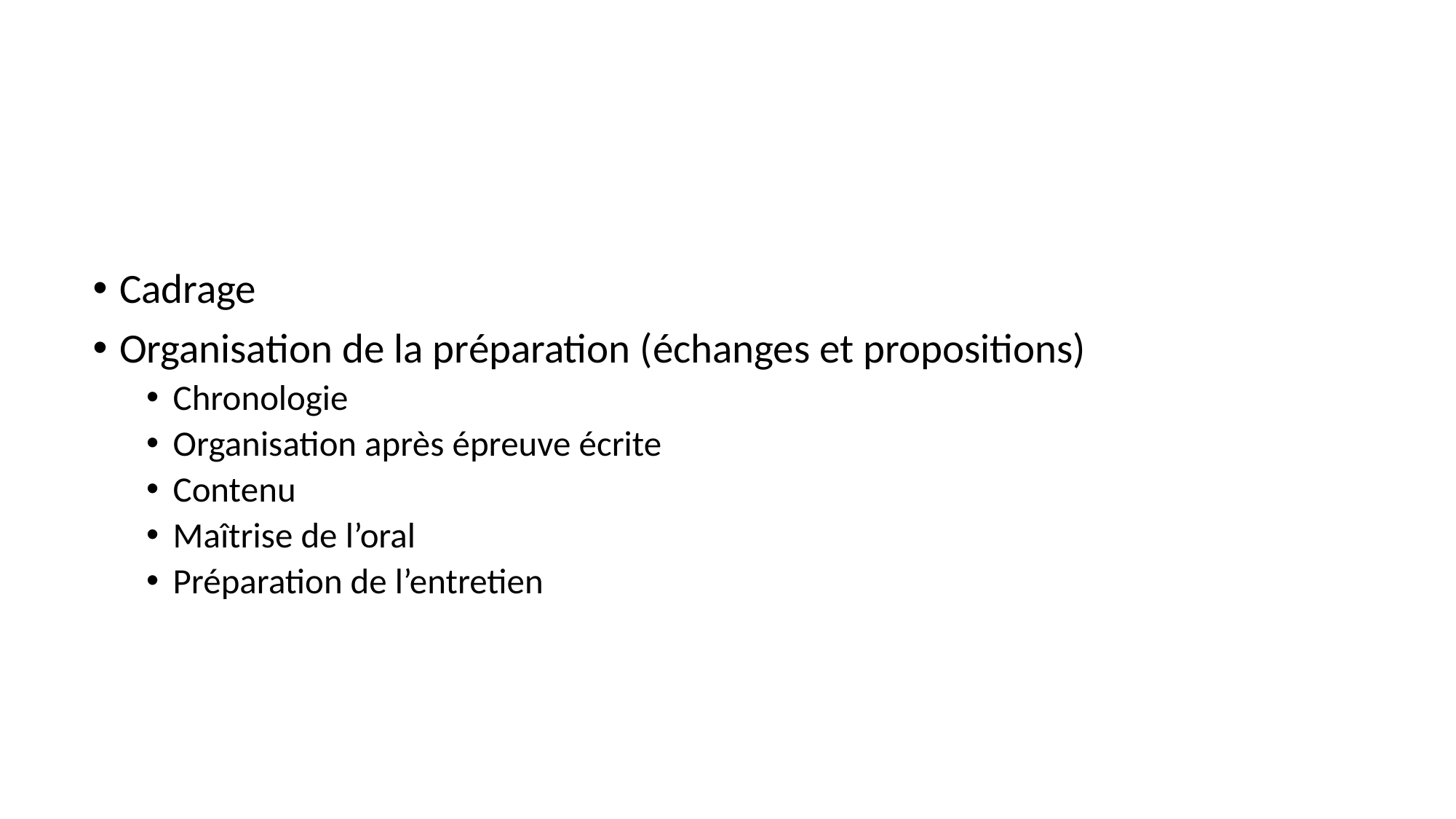

Cadrage
Organisation de la préparation (échanges et propositions)
Chronologie
Organisation après épreuve écrite
Contenu
Maîtrise de l’oral
Préparation de l’entretien